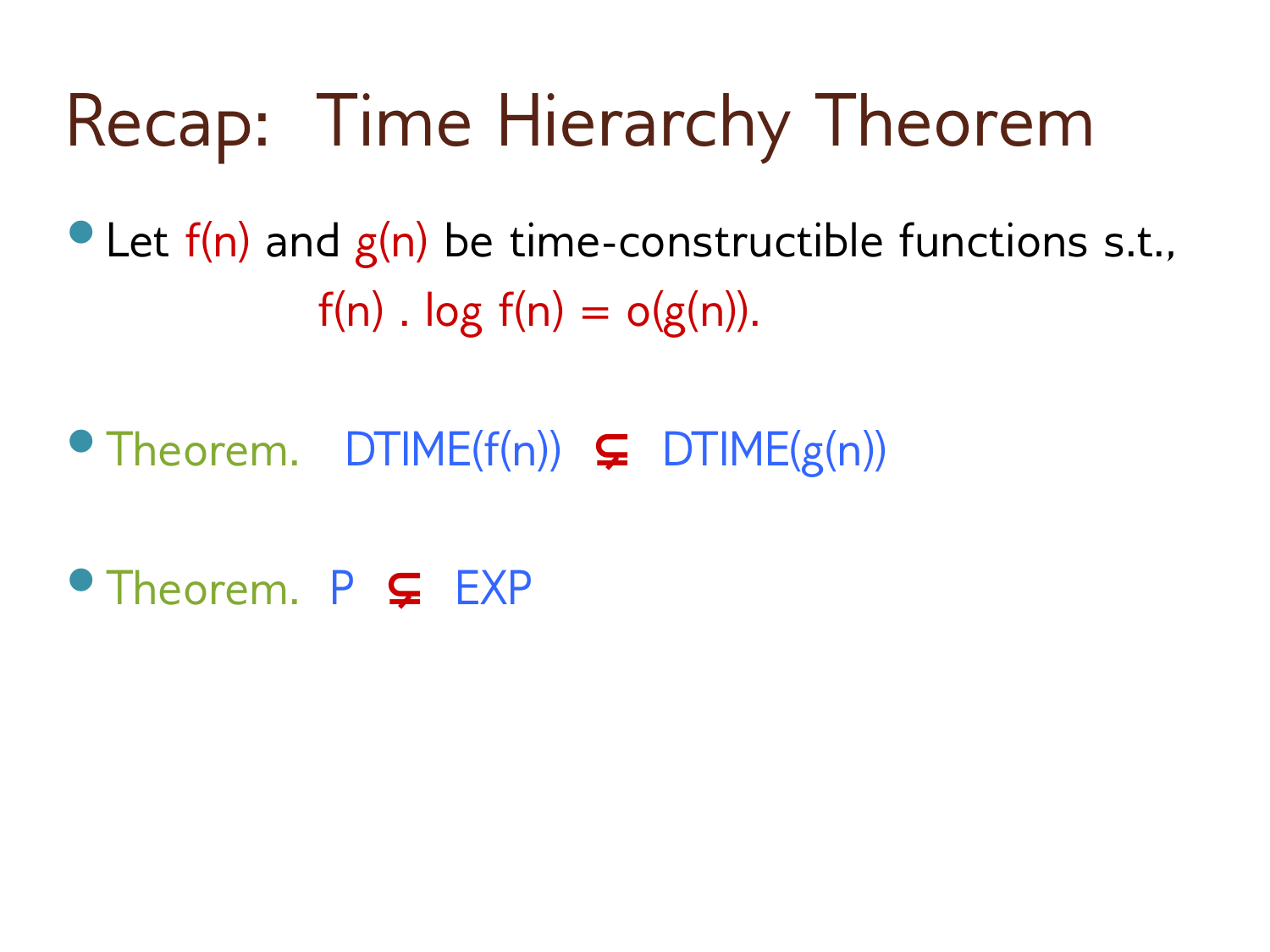

# Recap:  Time Hierarchy Theorem
Let f(n) and g(n) be time-constructible functions s.t.,
                 f(n) . log f(n) = o(g(n)).

Theorem.   DTIME(f(n))  ⊊  DTIME(g(n))

Theorem.  P  ⊊  EXP